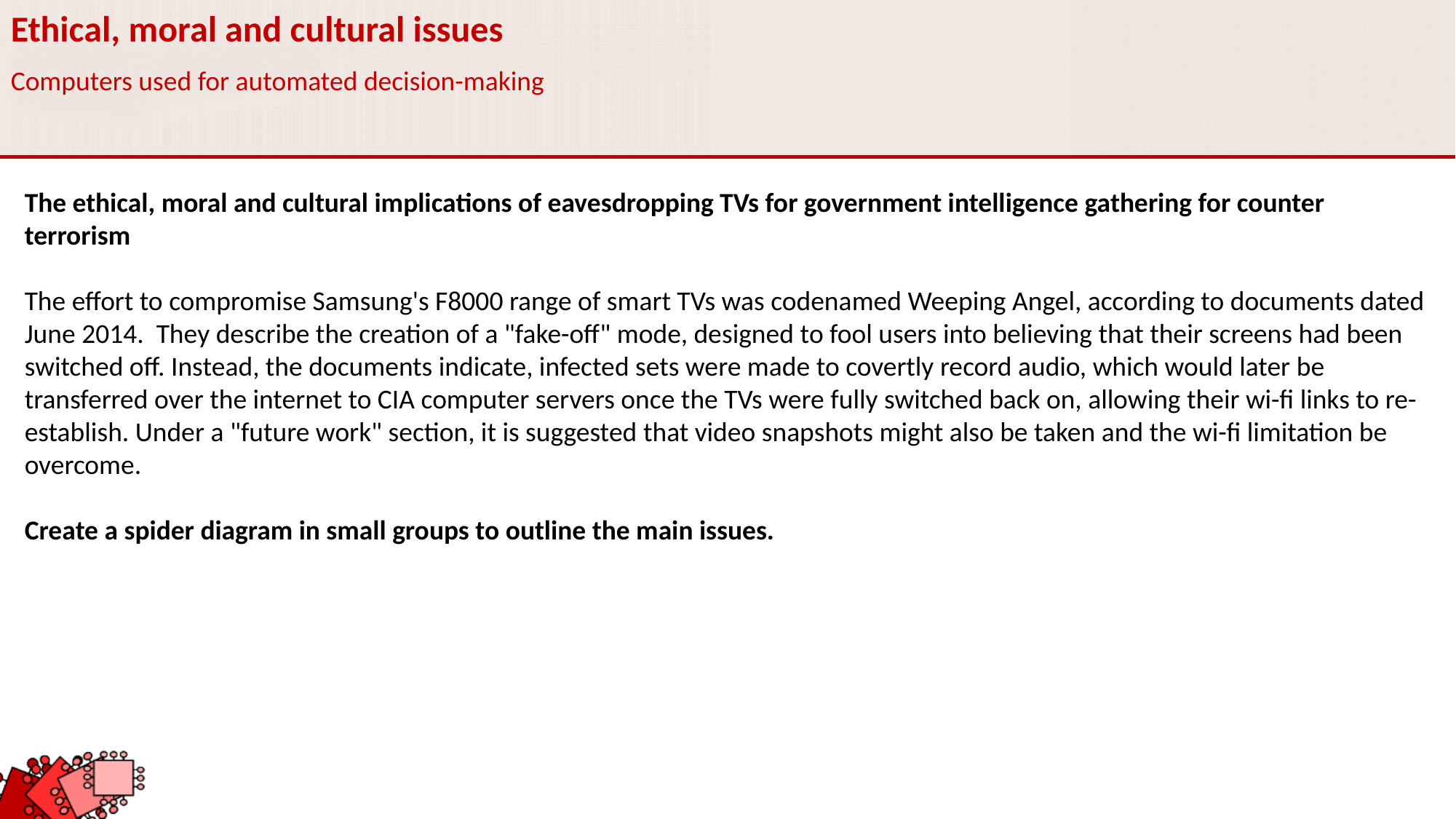

Ethical, moral and cultural issues
Computers used for automated decision-making
The ethical, moral and cultural implications of eavesdropping TVs for government intelligence gathering for counter terrorism

The effort to compromise Samsung's F8000 range of smart TVs was codenamed Weeping Angel, according to documents dated June 2014.  They describe the creation of a "fake-off" mode, designed to fool users into believing that their screens had been switched off. Instead, the documents indicate, infected sets were made to covertly record audio, which would later be transferred over the internet to CIA computer servers once the TVs were fully switched back on, allowing their wi-fi links to re-establish. Under a "future work" section, it is suggested that video snapshots might also be taken and the wi-fi limitation be overcome.

Create a spider diagram in small groups to outline the main issues.